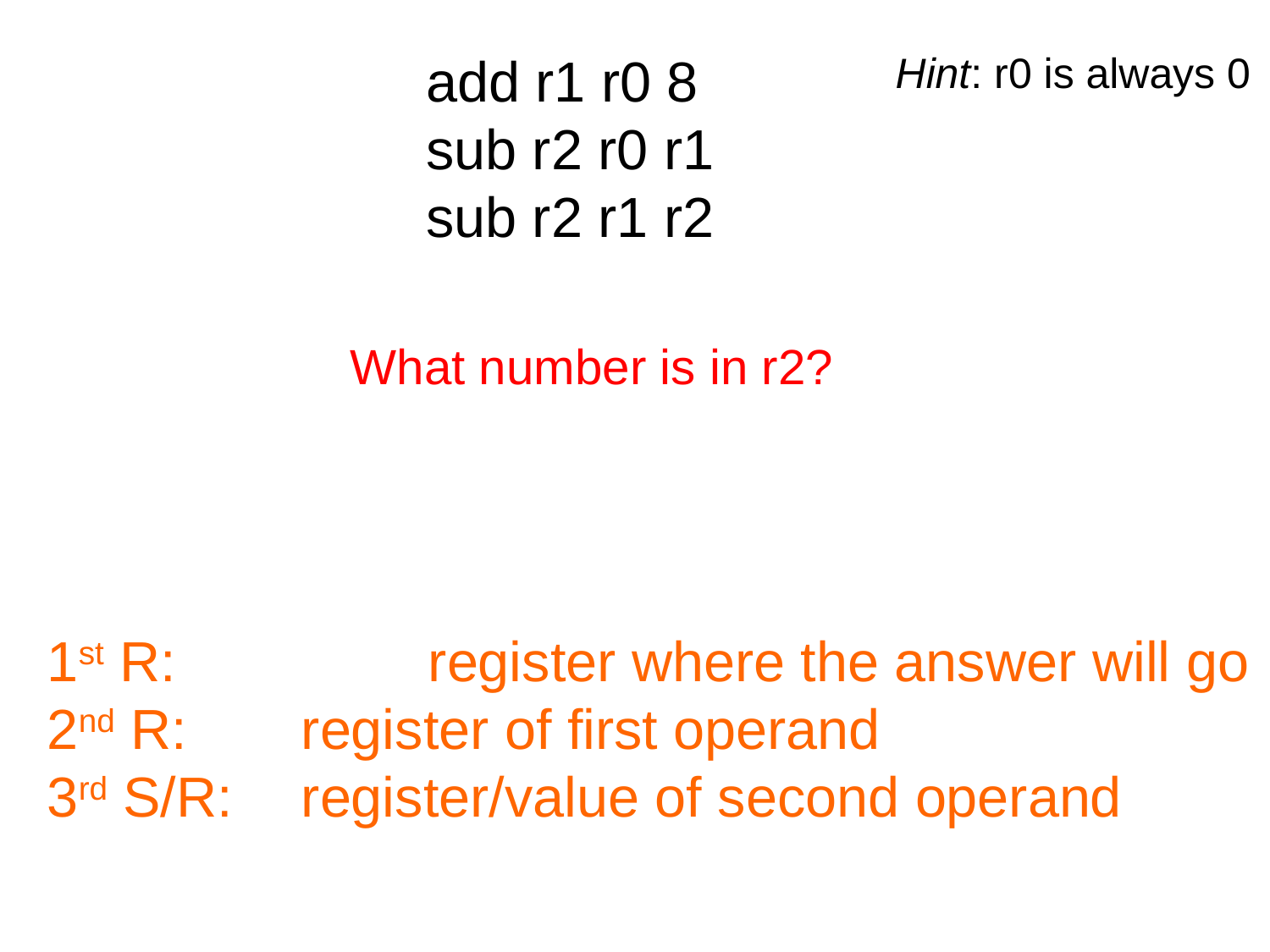

add r1 r0 8
sub r2 r0 r1
sub r2 r1 r2
Hint: r0 is always 0
What number is in r2?
1st R: 		register where the answer will go
2nd R: 	register of first operand
3rd S/R:	register/value of second operand